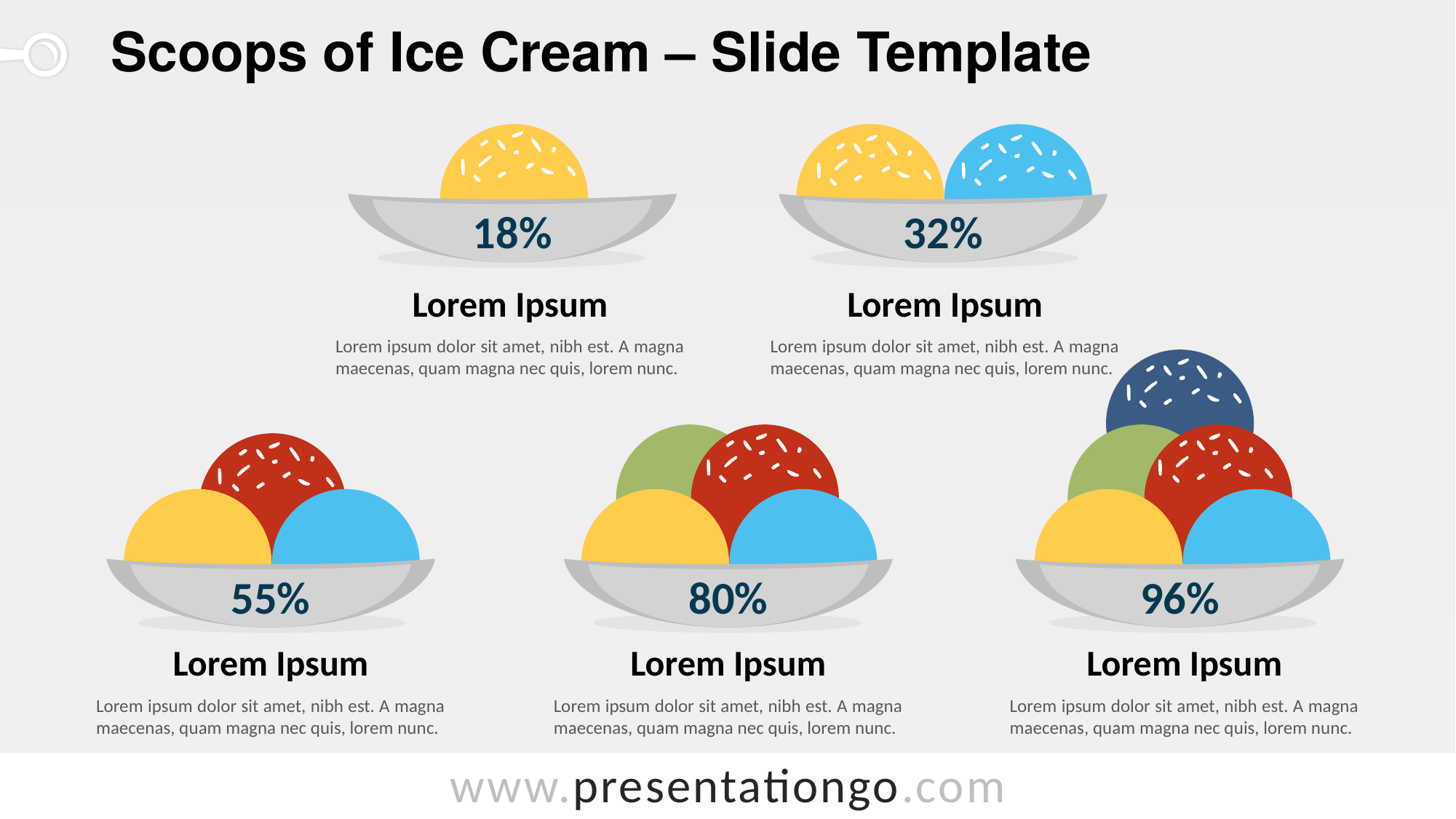

# Scoops of Ice Cream – Slide Template

18%

32%

Lorem Ipsum
Lorem ipsum dolor sit amet, nibh est. A magna maecenas, quam magna nec quis, lorem nunc.
Lorem Ipsum
Lorem ipsum dolor sit amet, nibh est. A magna maecenas, quam magna nec quis, lorem nunc.

96%

80%

55%

Lorem Ipsum
Lorem ipsum dolor sit amet, nibh est. A magna maecenas, quam magna nec quis, lorem nunc.
Lorem Ipsum
Lorem ipsum dolor sit amet, nibh est. A magna maecenas, quam magna nec quis, lorem nunc.
Lorem Ipsum
Lorem ipsum dolor sit amet, nibh est. A magna maecenas, quam magna nec quis, lorem nunc.